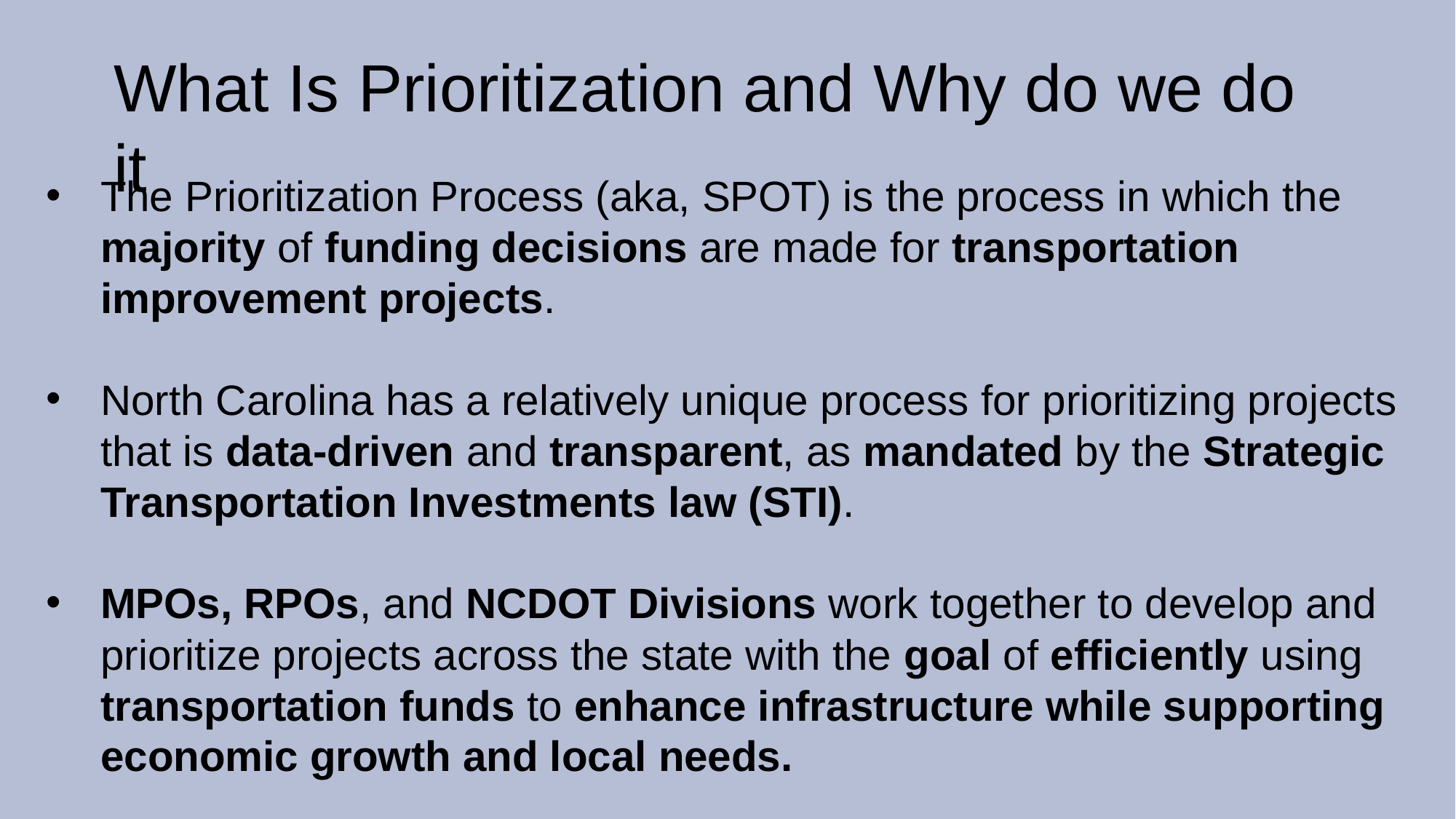

What Is Prioritization and Why do we do it
The Prioritization Process (aka, SPOT) is the process in which the majority of funding decisions are made for transportation improvement projects.

North Carolina has a relatively unique process for prioritizing projects that is data-driven and transparent, as mandated by the Strategic Transportation Investments law (STI).

MPOs, RPOs, and NCDOT Divisions work together to develop and prioritize projects across the state with the goal of efficiently using transportation funds to enhance infrastructure while supporting economic growth and local needs.